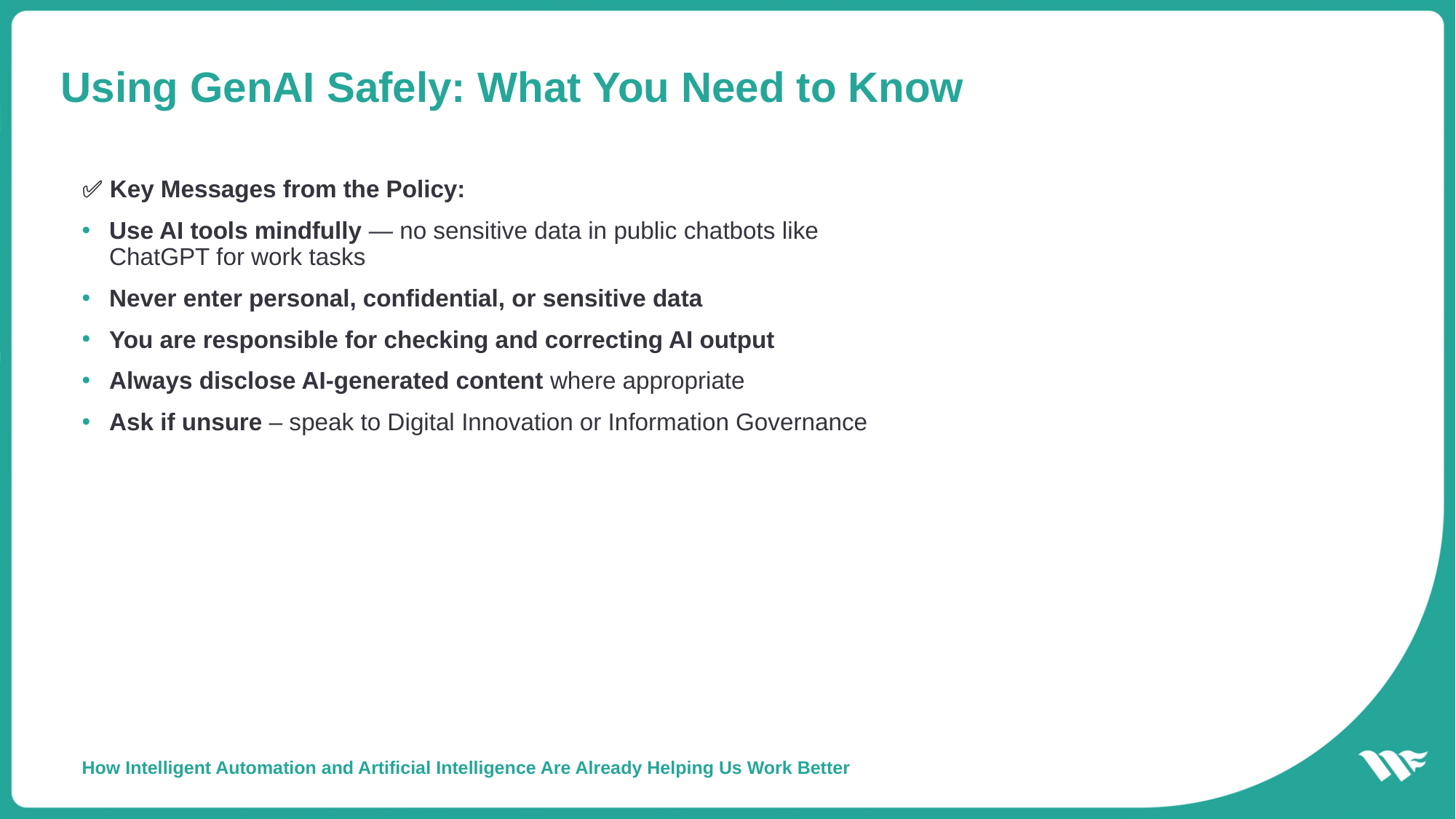

# Using GenAI Safely: What You Need to Know
✅ Key Messages from the Policy:
Use AI tools mindfully — no sensitive data in public chatbots like ChatGPT for work tasks
Never enter personal, confidential, or sensitive data
You are responsible for checking and correcting AI output
Always disclose AI-generated content where appropriate
Ask if unsure – speak to Digital Innovation or Information Governance

How Intelligent Automation and Artificial Intelligence Are Already Helping Us Work Better